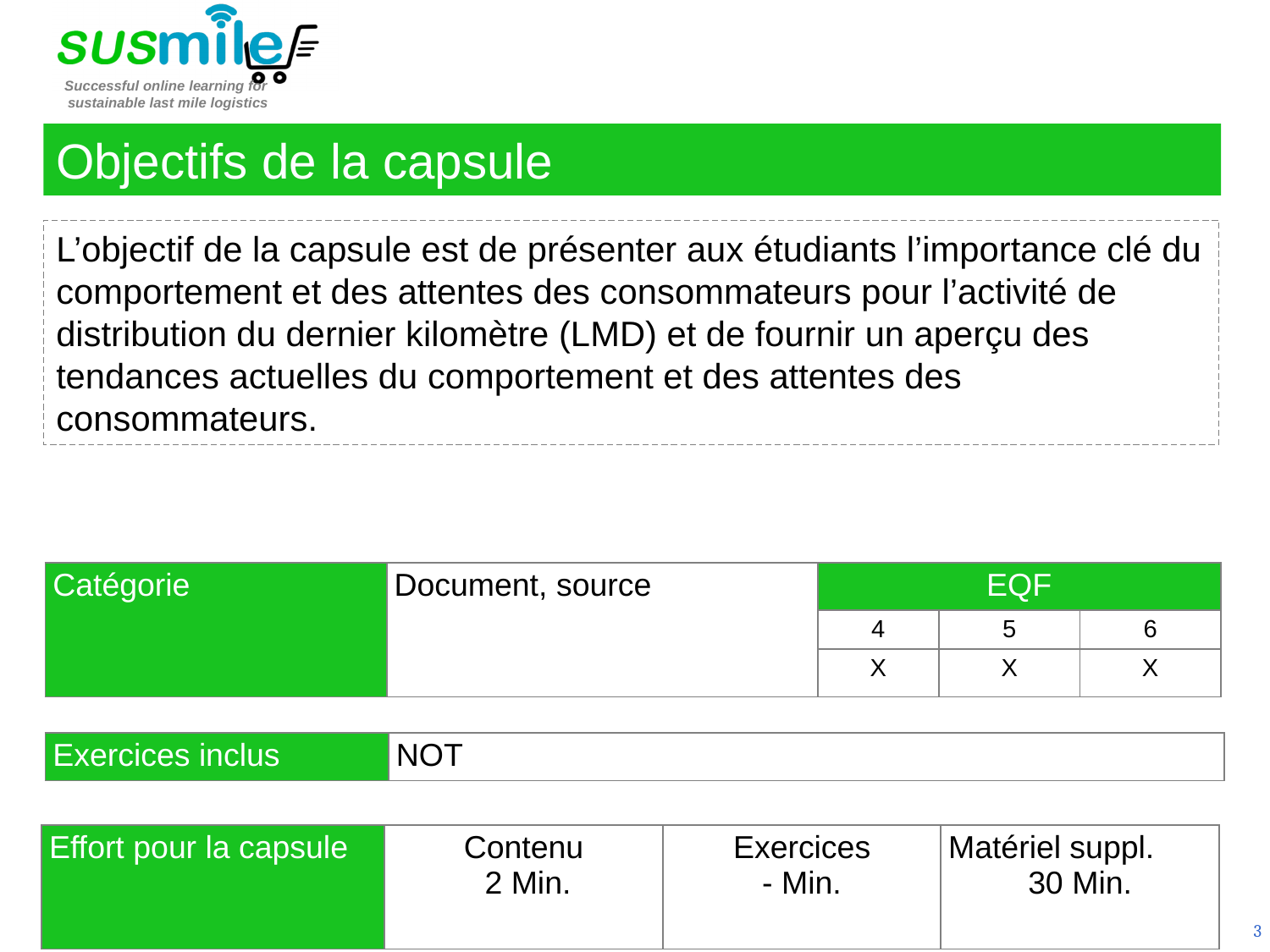

Objectifs de la capsule
L’objectif de la capsule est de présenter aux étudiants l’importance clé du comportement et des attentes des consommateurs pour l’activité de distribution du dernier kilomètre (LMD) et de fournir un aperçu des tendances actuelles du comportement et des attentes des consommateurs.
| Catégorie | Document, source | EQF |  |  |
| --- | --- | --- | --- | --- |
|  |  | 4 | 5 | 6 |
|  |  | X | X | X |
| Exercices inclus | NOT |
| --- | --- |
| Effort pour la capsule | Contenu  2 Min. | Exercices - Min. | Matériel suppl. 30 Min. |
| --- | --- | --- | --- |
3